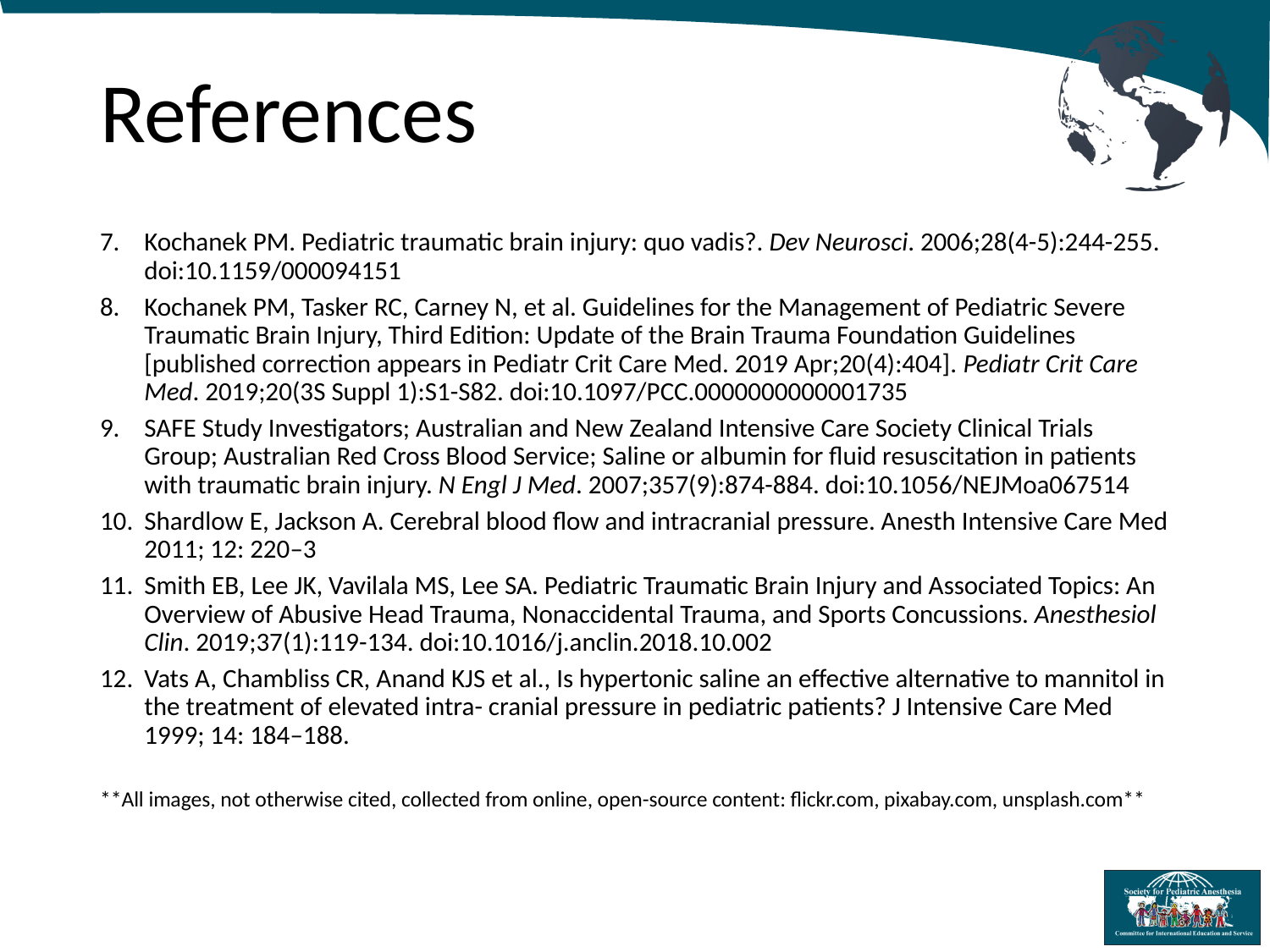

# References
Kochanek PM. Pediatric traumatic brain injury: quo vadis?. Dev Neurosci. 2006;28(4-5):244-255. doi:10.1159/000094151
Kochanek PM, Tasker RC, Carney N, et al. Guidelines for the Management of Pediatric Severe Traumatic Brain Injury, Third Edition: Update of the Brain Trauma Foundation Guidelines [published correction appears in Pediatr Crit Care Med. 2019 Apr;20(4):404]. Pediatr Crit Care Med. 2019;20(3S Suppl 1):S1-S82. doi:10.1097/PCC.0000000000001735
SAFE Study Investigators; Australian and New Zealand Intensive Care Society Clinical Trials Group; Australian Red Cross Blood Service; Saline or albumin for fluid resuscitation in patients with traumatic brain injury. N Engl J Med. 2007;357(9):874-884. doi:10.1056/NEJMoa067514
Shardlow E, Jackson A. Cerebral blood flow and intracranial pressure. Anesth Intensive Care Med 2011; 12: 220–3
Smith EB, Lee JK, Vavilala MS, Lee SA. Pediatric Traumatic Brain Injury and Associated Topics: An Overview of Abusive Head Trauma, Nonaccidental Trauma, and Sports Concussions. Anesthesiol Clin. 2019;37(1):119-134. doi:10.1016/j.anclin.2018.10.002
Vats A, Chambliss CR, Anand KJS et al., Is hypertonic saline an effective alternative to mannitol in the treatment of elevated intra- cranial pressure in pediatric patients? J Intensive Care Med 1999; 14: 184–188.

**All images, not otherwise cited, collected from online, open-source content: flickr.com, pixabay.com, unsplash.com**